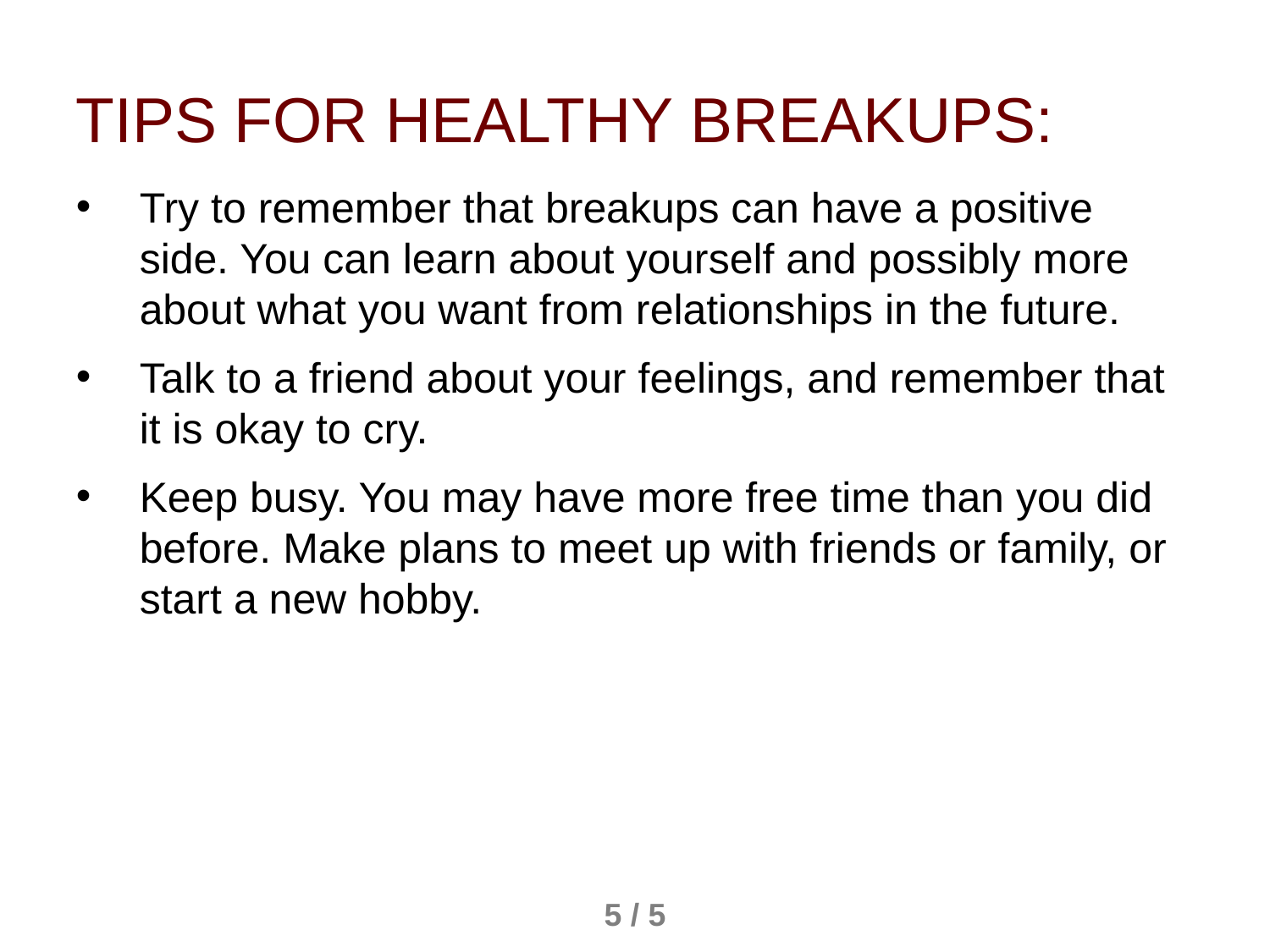

TIPS FOR Healthy breakups:
Try to remember that breakups can have a positive side. You can learn about yourself and possibly more about what you want from relationships in the future.
Talk to a friend about your feelings, and remember that it is okay to cry.
Keep busy. You may have more free time than you did before. Make plans to meet up with friends or family, or start a new hobby.
5 / 5